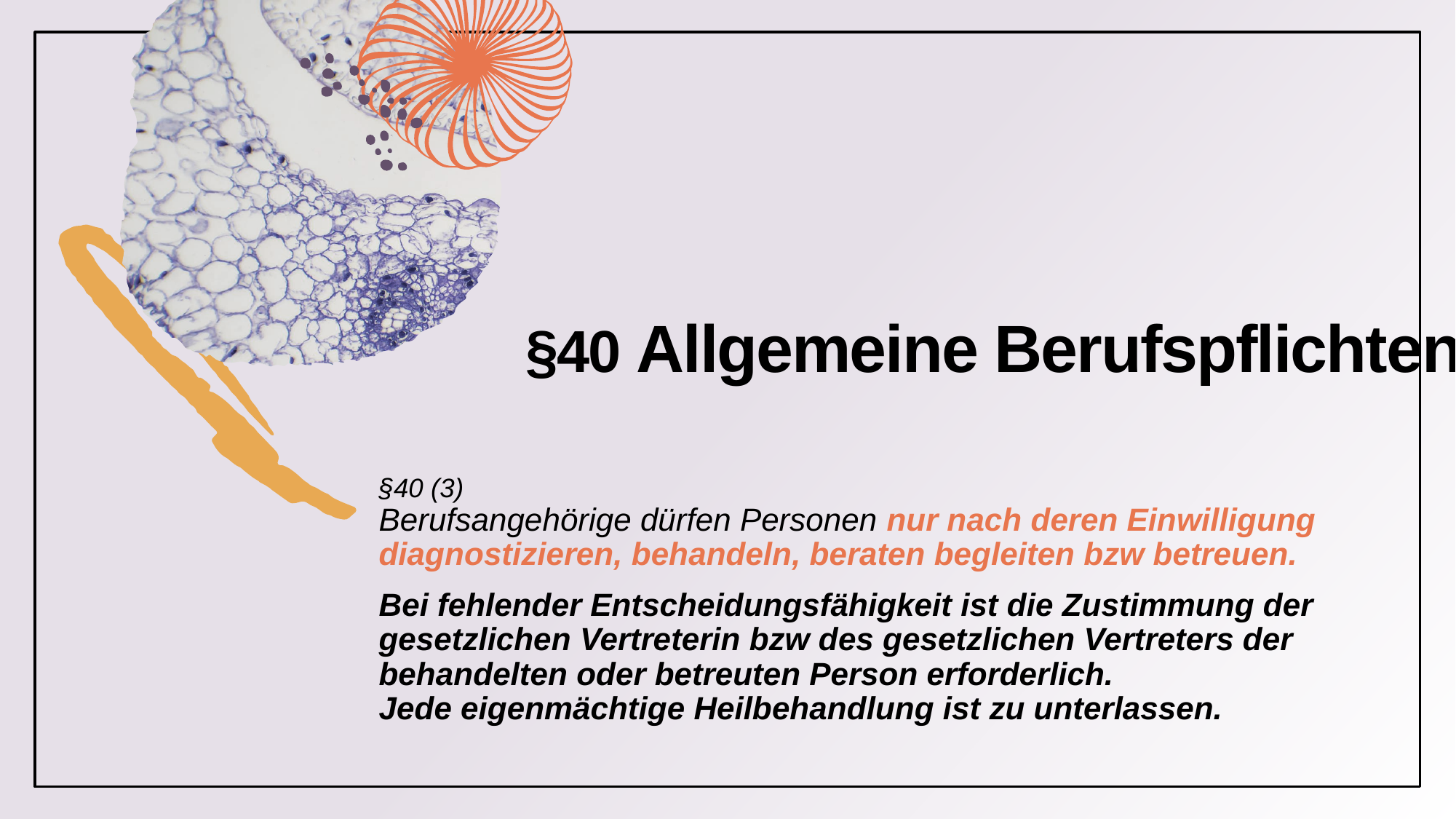

# §40 Allgemeine Berufspflichten
§40 (3)
Berufsangehörige dürfen Personen nur nach deren Einwilligung diagnostizieren, behandeln, beraten begleiten bzw betreuen.
Bei fehlender Entscheidungsfähigkeit ist die Zustimmung der gesetzlichen Vertreterin bzw des gesetzlichen Vertreters der behandelten oder betreuten Person erforderlich.
Jede eigenmächtige Heilbehandlung ist zu unterlassen.